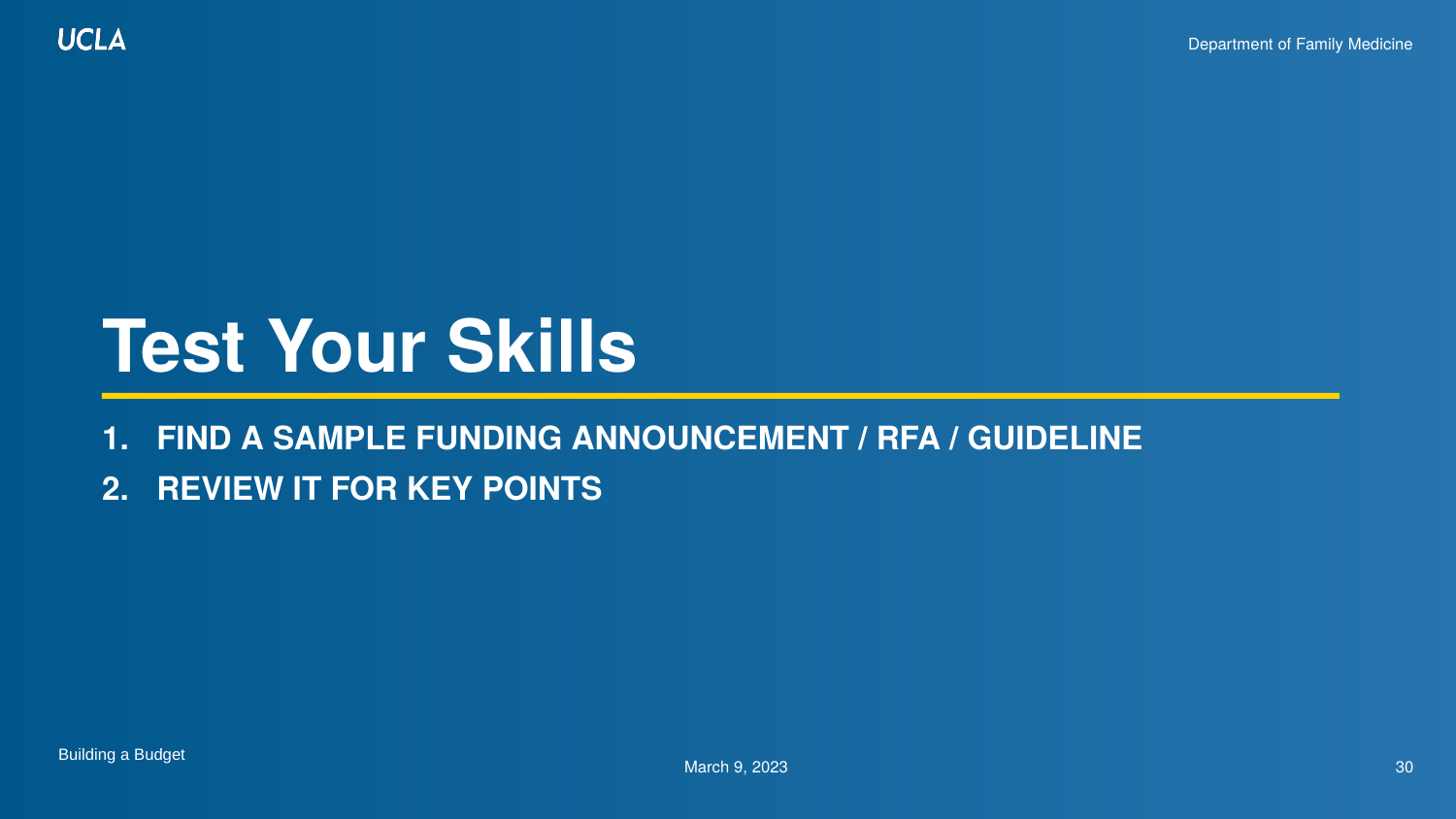

Find a sample funding announcement / RFA / guideline
Review it for key points

March 9, 2023
30